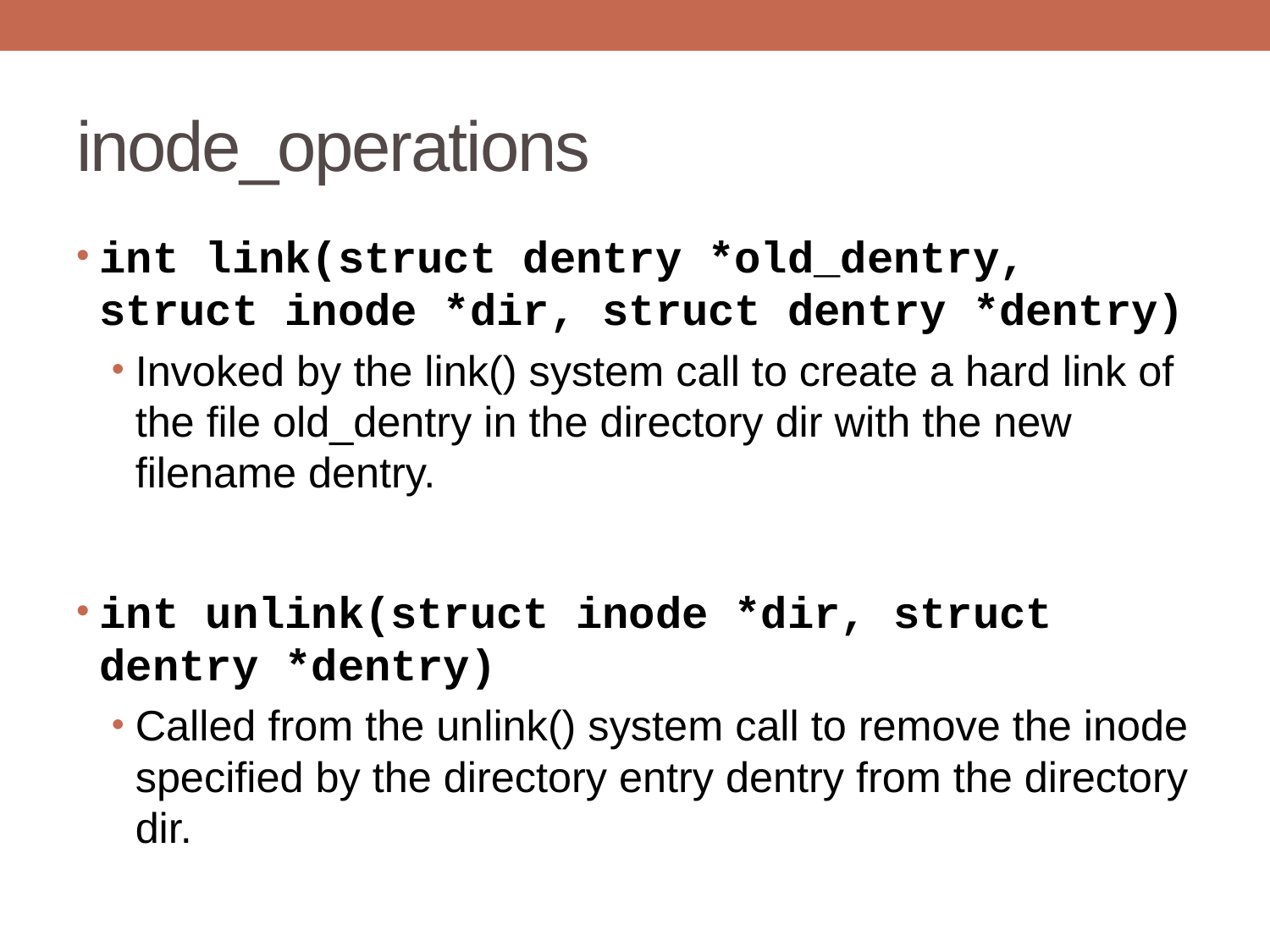

# inode_operations
int link(struct dentry *old_dentry, struct inode *dir, struct dentry *dentry)
Invoked by the link() system call to create a hard link of the file old_dentry in the directory dir with the new filename dentry.

int unlink(struct inode *dir, struct dentry *dentry)
Called from the unlink() system call to remove the inode specified by the directory entry dentry from the directory dir.